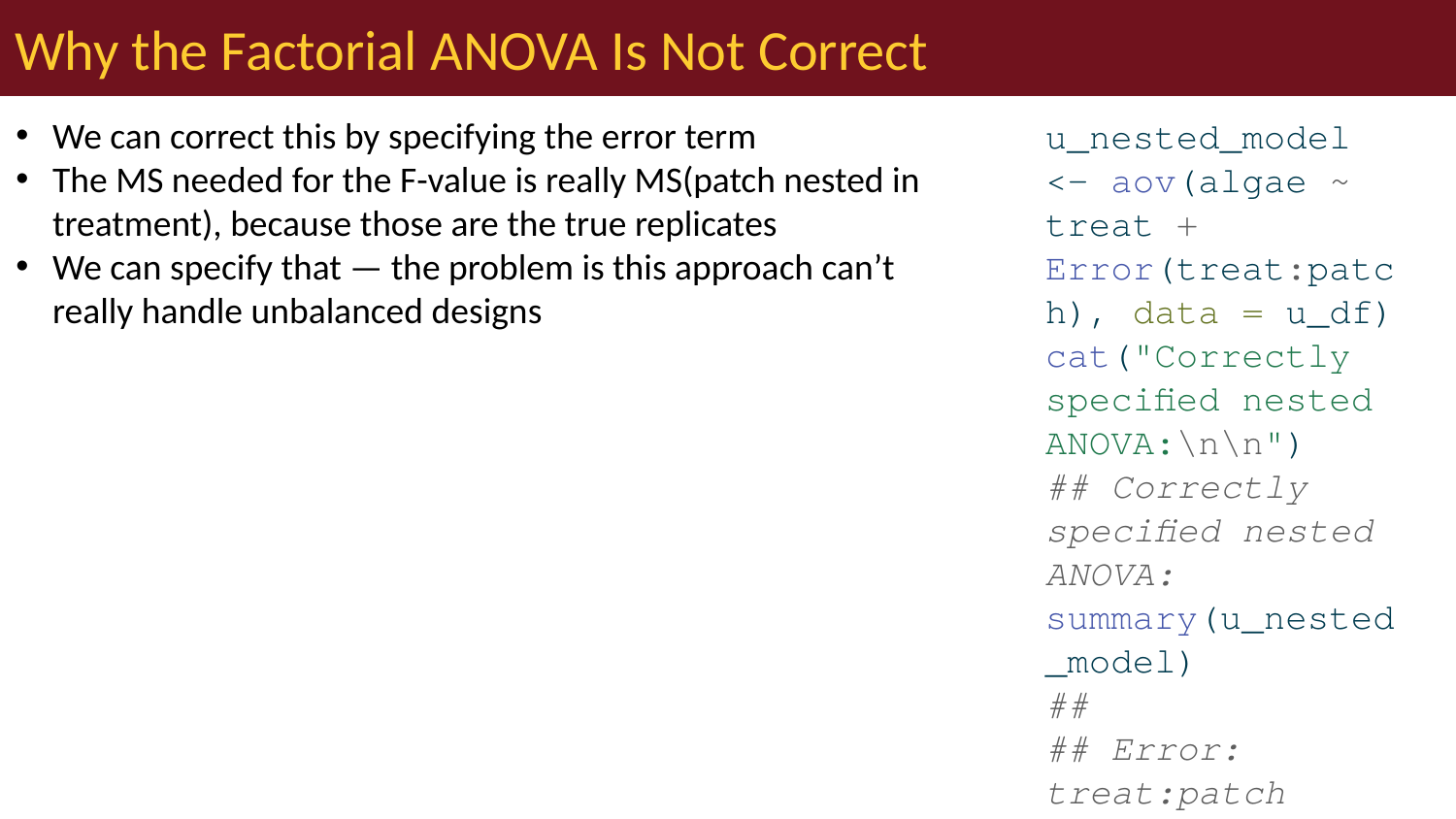

# Why the Factorial ANOVA Is Not Correct
We can correct this by specifying the error term
The MS needed for the F-value is really MS(patch nested in treatment), because those are the true replicates
We can specify that — the problem is this approach can’t really handle unbalanced designs
u_nested_model <- aov(algae ~ treat + Error(treat:patch), data = u_df)
cat("Correctly specified nested ANOVA:\n\n")
## Correctly specified nested ANOVA:
summary(u_nested_model)
##
## Error: treat:patch
##           Df Sum Sq Mean Sq F value Pr(>F)
## treat      3  14429    4810   2.717 0.0913 .
## Residuals 12  21242    1770
## ---
## Signif. codes:  0 '***' 0.001 '**' 0.01 '*' 0.05 '.' 0.1 ' ' 1
##
## Error: Within
##           Df Sum Sq Mean Sq F value Pr(>F)
## Residuals 64  19110   298.6